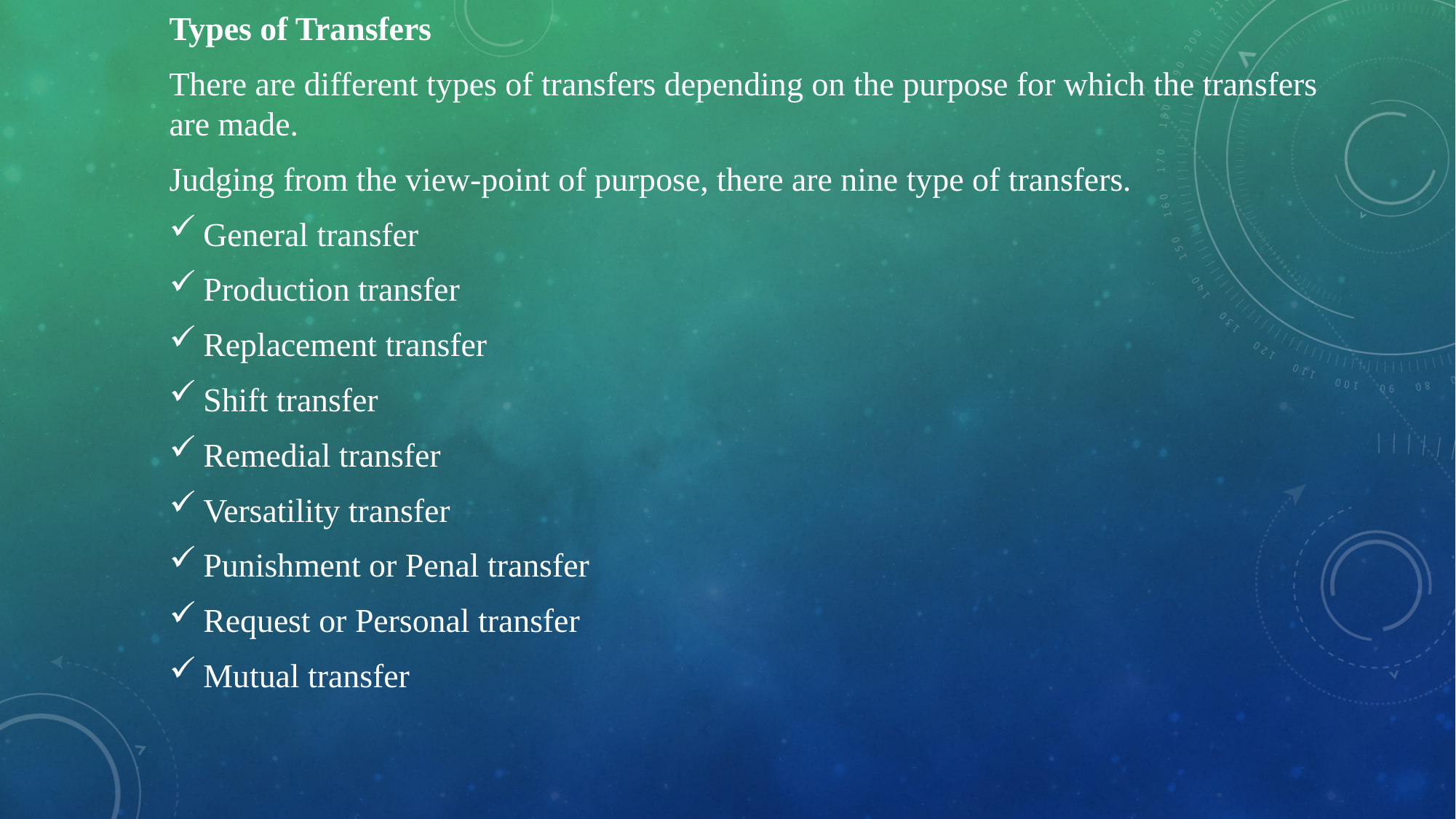

Types of Transfers
There are different types of transfers depending on the purpose for which the transfers are made.
Judging from the view-point of purpose, there are nine type of transfers.
General transfer
Production transfer
Replacement transfer
Shift transfer
Remedial transfer
Versatility transfer
Punishment or Penal transfer
Request or Personal transfer
Mutual transfer